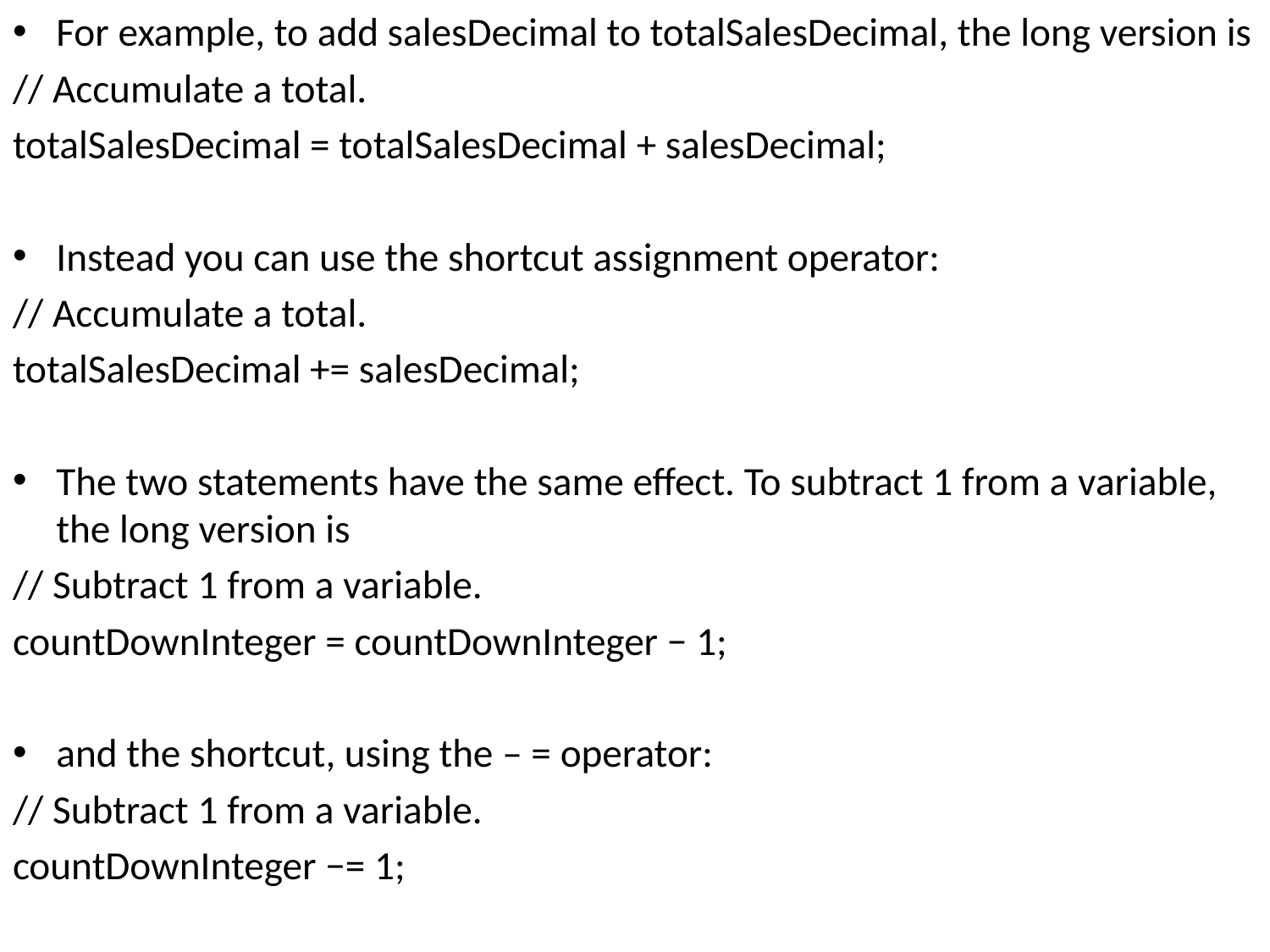

For example, to add salesDecimal to totalSalesDecimal, the long version is
// Accumulate a total.
totalSalesDecimal = totalSalesDecimal + salesDecimal;

Instead you can use the shortcut assignment operator:
// Accumulate a total.
totalSalesDecimal += salesDecimal;

The two statements have the same effect. To subtract 1 from a variable, the long version is
// Subtract 1 from a variable.
countDownInteger = countDownInteger − 1;

and the shortcut, using the – = operator:
// Subtract 1 from a variable.
countDownInteger −= 1;